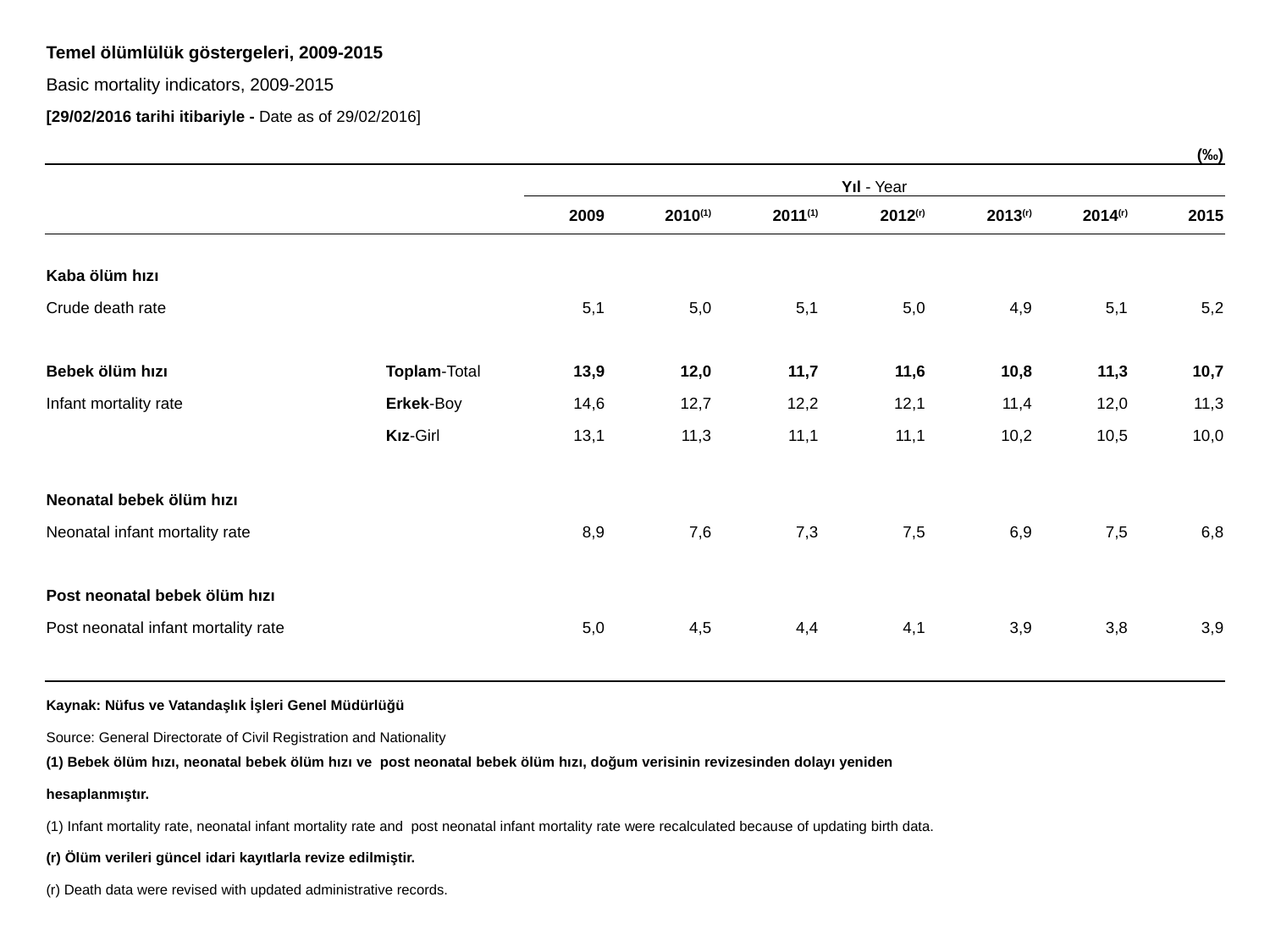

| Temel ölümlülük göstergeleri, 2009-2015 |  |  |  |  |  |  |  |  |
| --- | --- | --- | --- | --- | --- | --- | --- | --- |
| Basic mortality indicators, 2009-2015 |  |  |  |  |  |  |  |  |
| [29/02/2016 tarihi itibariyle - Date as of 29/02/2016] |  |  |  |  |  |  |  |  |
|  |  |  |  |  |  |  |  | (‰) |
|  |  | Yıl - Year |  |  |  |  |  |  |
|  |  | 2009 | 2010(1) | 2011(1) | 2012(r) | 2013(r) | 2014(r) | 2015 |
|  |  |  |  |  |  |  |  |  |
| Kaba ölüm hızı |  |  |  |  |  |  |  |  |
| Crude death rate |  | 5,1 | 5,0 | 5,1 | 5,0 | 4,9 | 5,1 | 5,2 |
|  |  |  |  |  |  |  |  |  |
| Bebek ölüm hızı | Toplam-Total | 13,9 | 12,0 | 11,7 | 11,6 | 10,8 | 11,3 | 10,7 |
| Infant mortality rate | Erkek-Boy | 14,6 | 12,7 | 12,2 | 12,1 | 11,4 | 12,0 | 11,3 |
|  | Kız-Girl | 13,1 | 11,3 | 11,1 | 11,1 | 10,2 | 10,5 | 10,0 |
|  |  |  |  |  |  |  |  |  |
| Neonatal bebek ölüm hızı |  |  |  |  |  |  |  |  |
| Neonatal infant mortality rate |  | 8,9 | 7,6 | 7,3 | 7,5 | 6,9 | 7,5 | 6,8 |
|  |  |  |  |  |  |  |  |  |
| Post neonatal bebek ölüm hızı |  |  |  |  |  |  |  |  |
| Post neonatal infant mortality rate |  | 5,0 | 4,5 | 4,4 | 4,1 | 3,9 | 3,8 | 3,9 |
|  |  |  |  |  |  |  |  |  |
| Kaynak: Nüfus ve Vatandaşlık İşleri Genel Müdürlüğü |  |  |  |  |  |  |  |  |
| Source: General Directorate of Civil Registration and Nationality |  |  |  |  |  |  |  |  |
| (1) Bebek ölüm hızı, neonatal bebek ölüm hızı ve post neonatal bebek ölüm hızı, doğum verisinin revizesinden dolayı yeniden |  |  |  |  |  |  |  |  |
| hesaplanmıştır. |  |  |  |  |  |  |  |  |
| (1) Infant mortality rate, neonatal infant mortality rate and post neonatal infant mortality rate were recalculated because of updating birth data. |  |  |  |  |  |  |  |  |
| (r) Ölüm verileri güncel idari kayıtlarla revize edilmiştir. |  |  |  |  |  |  |  |  |
| (r) Death data were revised with updated administrative records. |  |  |  |  |  |  |  |  |